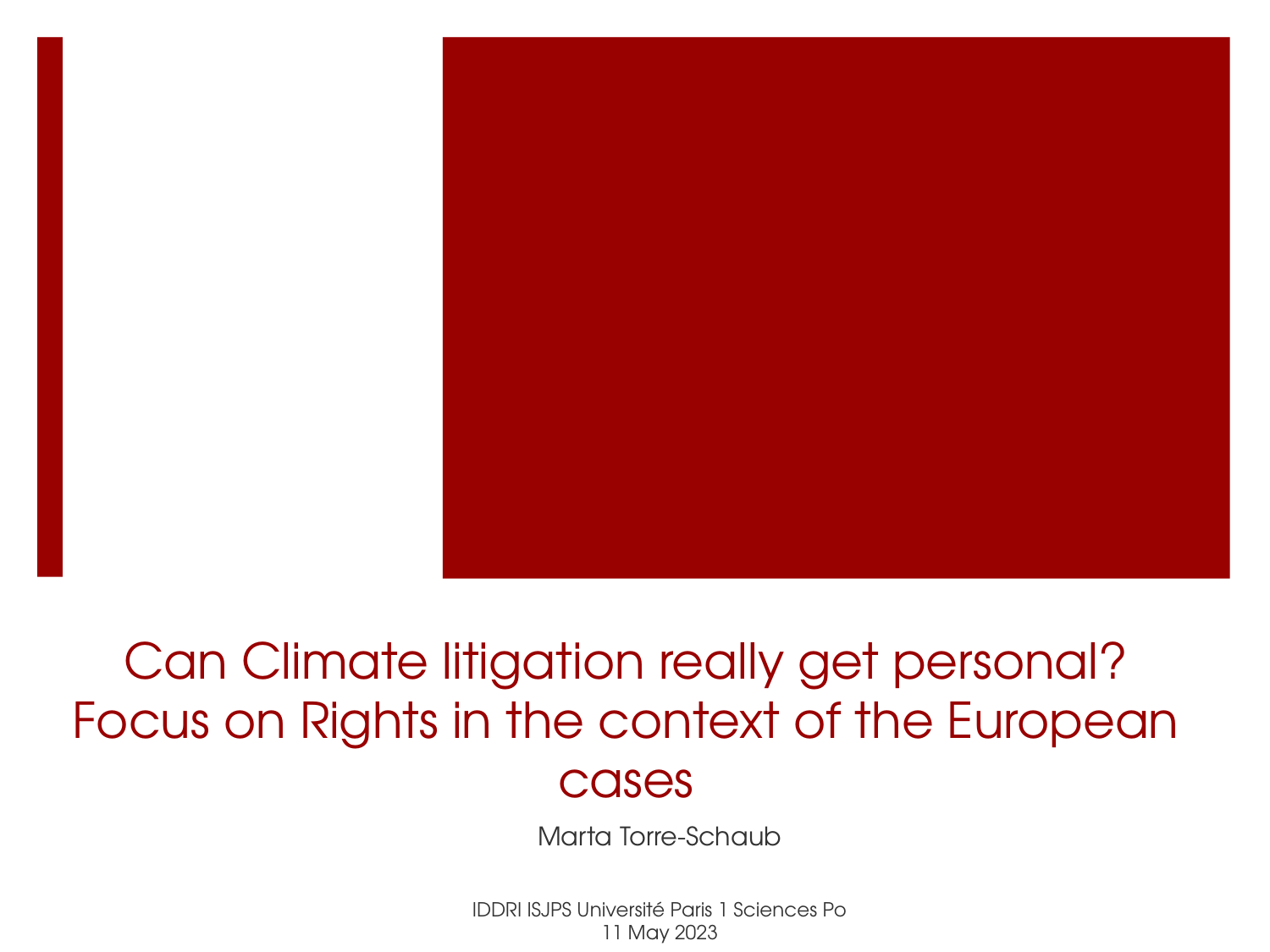

# Can Climate litigation really get personal? Focus on Rights in the context of the European cases
Marta Torre-Schaub

IDDRI ISJPS Université Paris 1 Sciences Po
11 May 2023